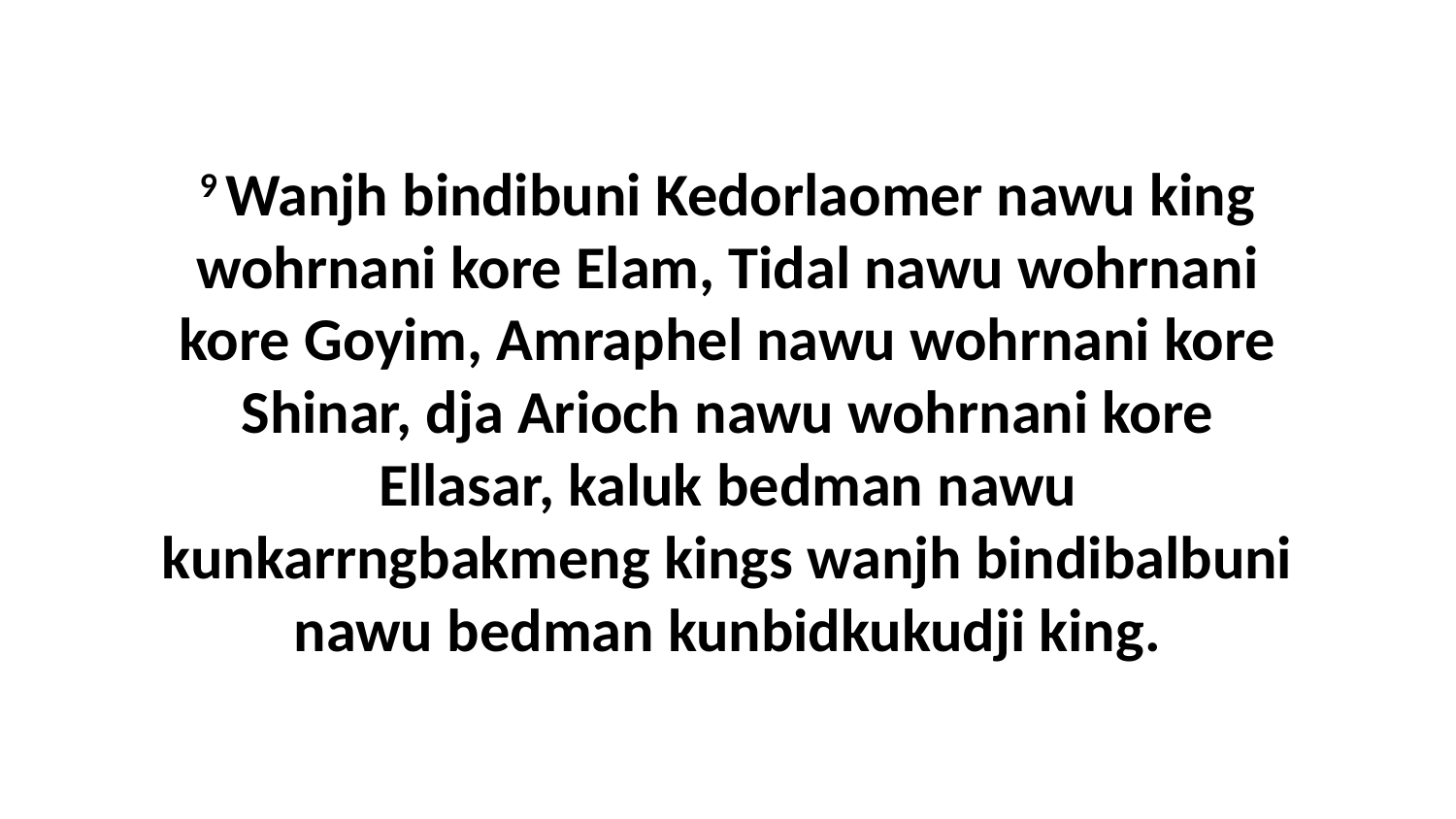

9 Wanjh bindibuni Kedorlaomer nawu king wohrnani kore Elam, Tidal nawu wohrnani kore Goyim, Amraphel nawu wohrnani kore Shinar, dja Arioch nawu wohrnani kore Ellasar, kaluk bedman nawu kunkarrngbakmeng kings wanjh bindibalbuni nawu bedman kunbidkukudji king.